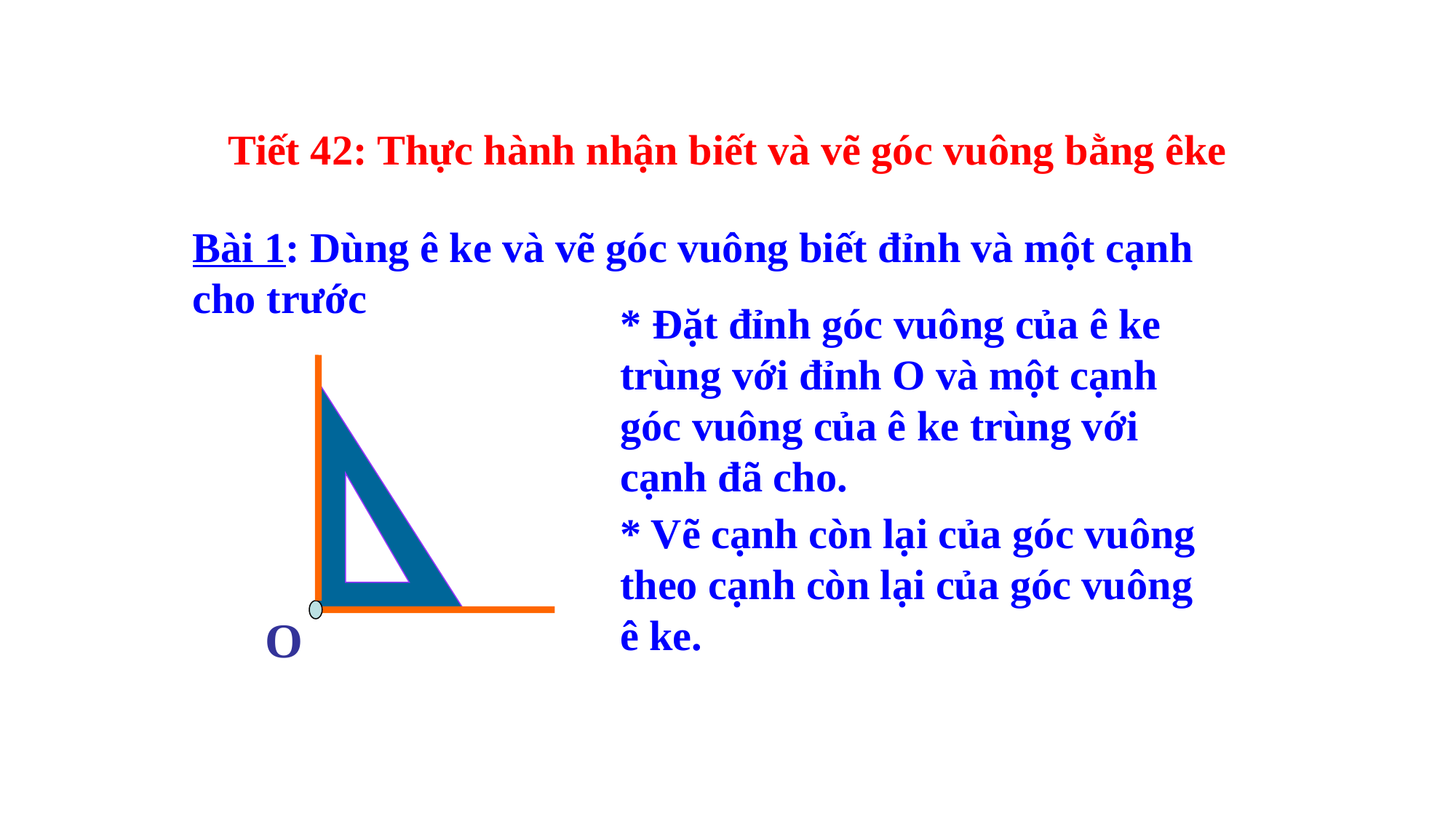

Tiết 42: Thực hành nhận biết và vẽ góc vuông bằng êke
Bài 1: Dùng ê ke và vẽ góc vuông biết đỉnh và một cạnh cho trước
* Đặt đỉnh góc vuông của ê ke trùng với đỉnh O và một cạnh góc vuông của ê ke trùng với cạnh đã cho.

* Vẽ cạnh còn lại của góc vuông theo cạnh còn lại của góc vuông ê ke.

O